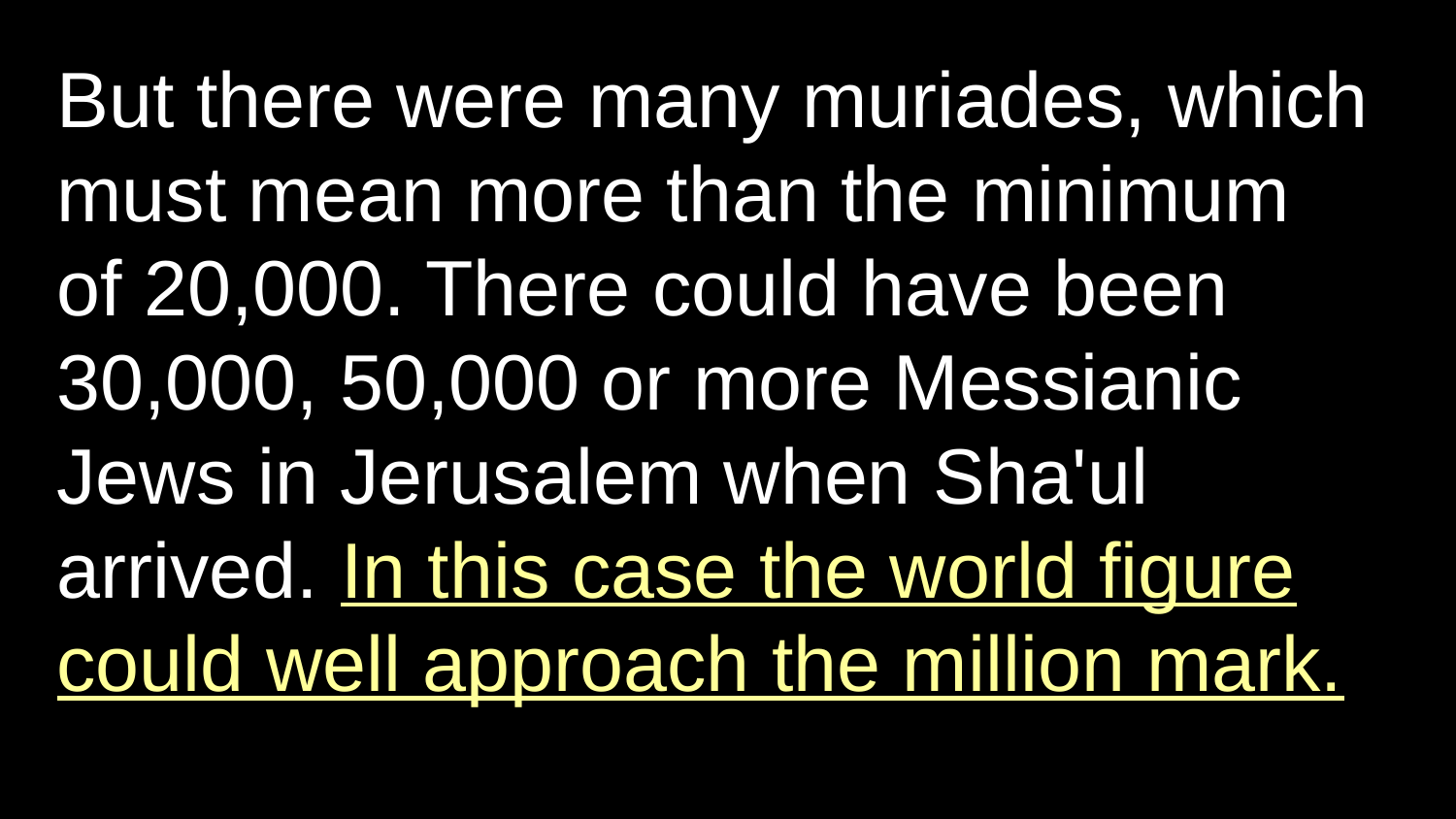

But there were many muriades, which must mean more than the minimum of 20,000. There could have been 30,000, 50,000 or more Messianic Jews in Jerusalem when Sha'ul arrived. In this case the world figure could well approach the million mark.